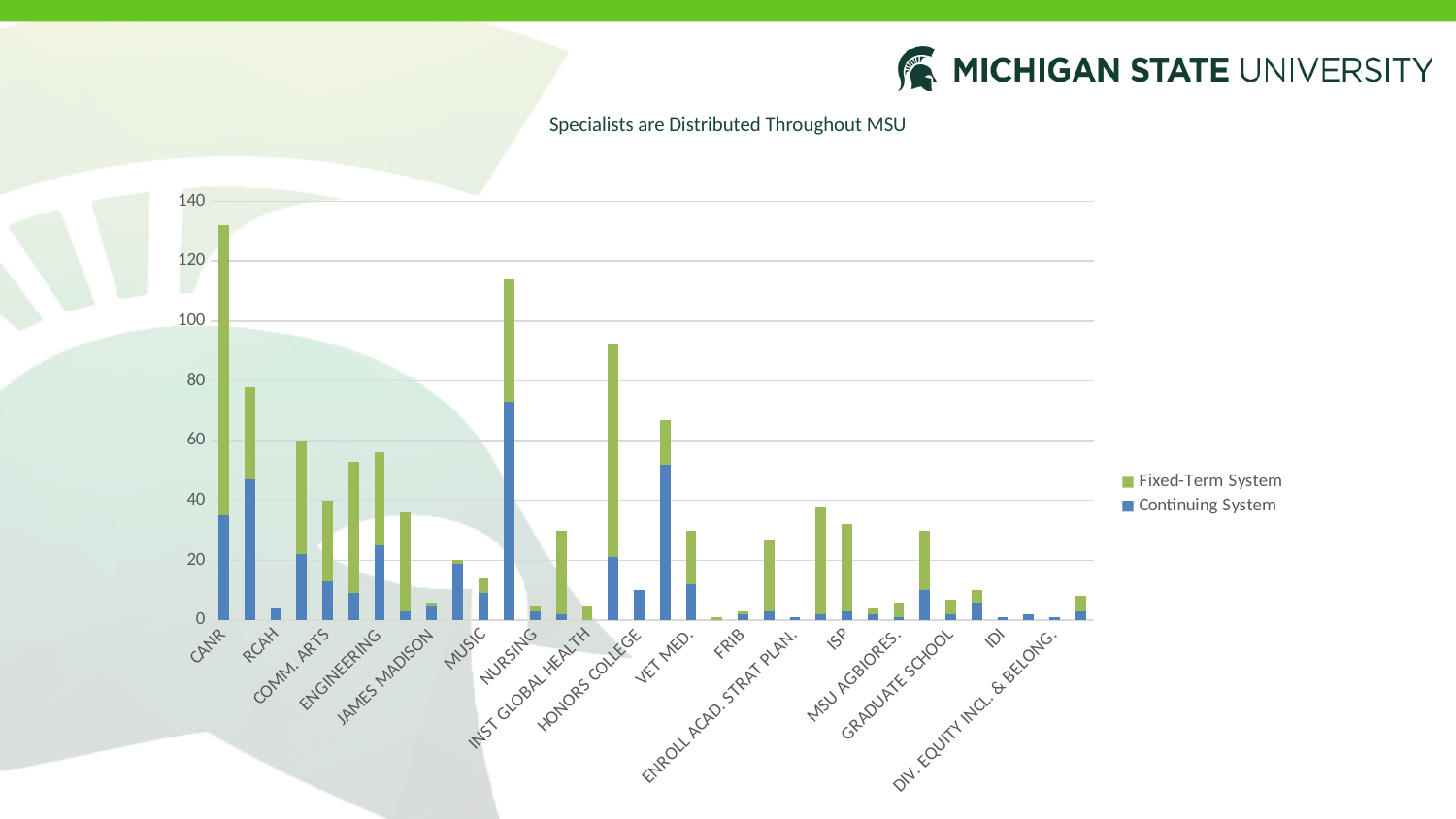

# Specialists are Distributed Throughout MSU

### Chart

| Category | Continuing System | Fixed-Term System |
|---|---|---|
| CANR | 35.0 | 97.0 |
| ARTS &  LETTERS | 47.0 | 31.0 |
| RCAH | 4.0 | 0.0 |
| BUSINESS | 22.0 | 38.0 |
| COMM. ARTS | 13.0 | 27.0 |
| EDUCATION | 9.0 | 44.0 |
| ENGINEERING | 25.0 | 31.0 |
| HUMAN MED. | 3.0 | 33.0 |
| JAMES MADISON | 5.0 | 1.0 |
| LYMAN BRIGGS | 19.0 | 1.0 |
| MUSIC | 9.0 | 5.0 |
| NAT. SCIENCE | 73.0 | 41.0 |
| NURSING | 3.0 | 2.0 |
| OSTEOPATHIC MED. | 2.0 | 28.0 |
| INST GLOBAL HEALTH | 0.0 | 5.0 |
| SOCIAL SCI. | 21.0 | 71.0 |
| HONORS COLLEGE | 10.0 | 0.0 |
| APUE | 52.0 | 15.0 |
| VET MED. | 12.0 | 18.0 |
| FASA | 0.0 | 1.0 |
| FRIB | 2.0 | 1.0 |
| PROVOST | 3.0 | 24.0 |
| ENROLL ACAD. STRAT PLAN. | 1.0 | 0.0 |
| UOE | 2.0 | 36.0 |
| ISP | 3.0 | 29.0 |
| LIBRARIES | 2.0 | 2.0 |
| MSU AGBIORES. | 1.0 | 5.0 |
| RESEARCH & INNOVATION | 10.0 | 20.0 |
| GRADUATE SCHOOL | 2.0 | 5.0 |
| MSU COLLEGE OF LAW | 6.0 | 4.0 |
| IDI | 1.0 | 0.0 |
| STU DEV. & EXT. RELATIONS | 2.0 | 0.0 |
| DIV. EQUITY INCL. & BELONG. | 1.0 | 0.0 |
| UNIV. ARTS & COLLECTIONS | 3.0 | 5.0 |